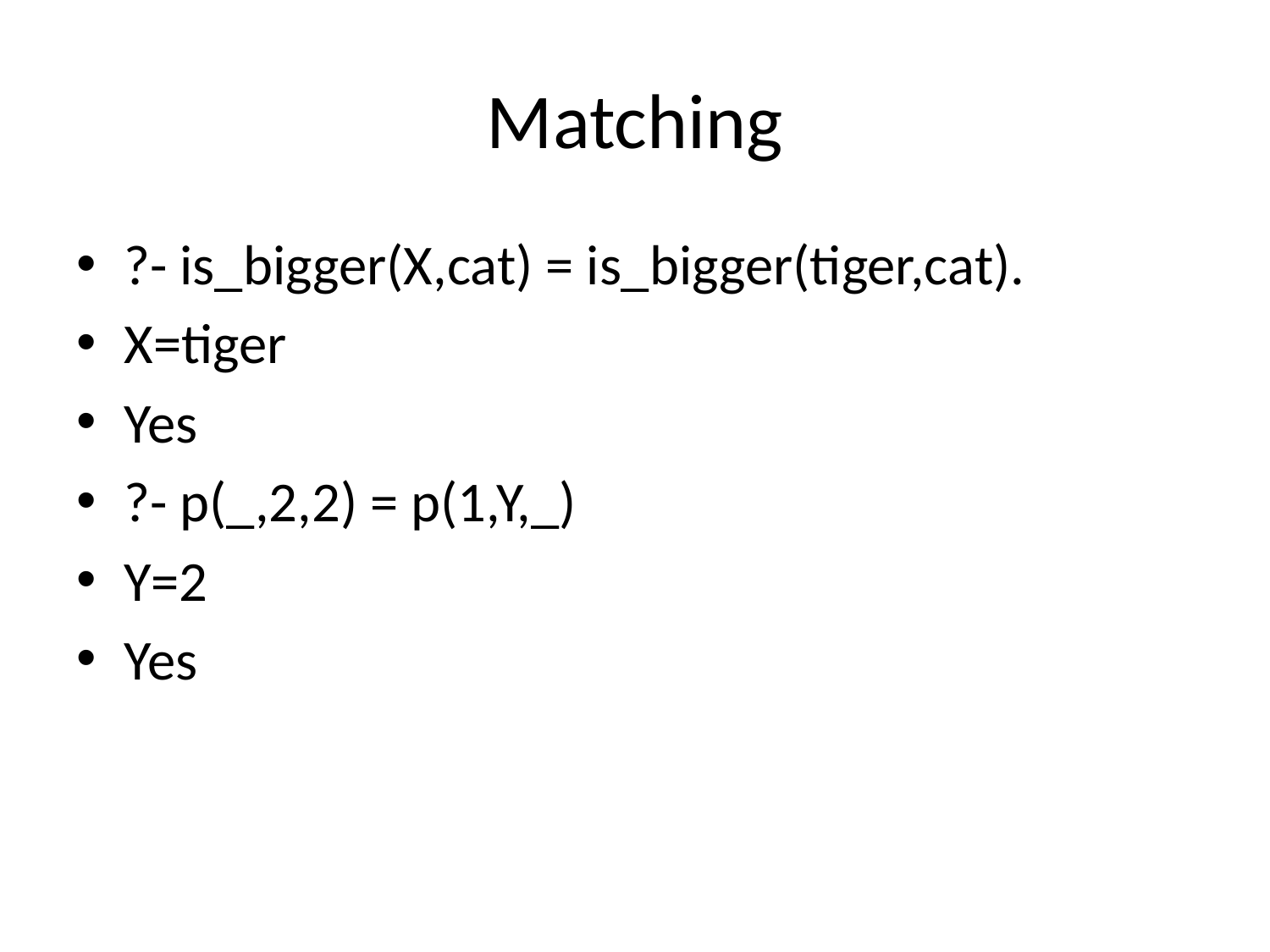

# Matching
?- is_bigger(X,cat) = is_bigger(tiger,cat).
X=tiger
Yes
?- p(_,2,2) = p(1,Y,_)
Y=2
Yes